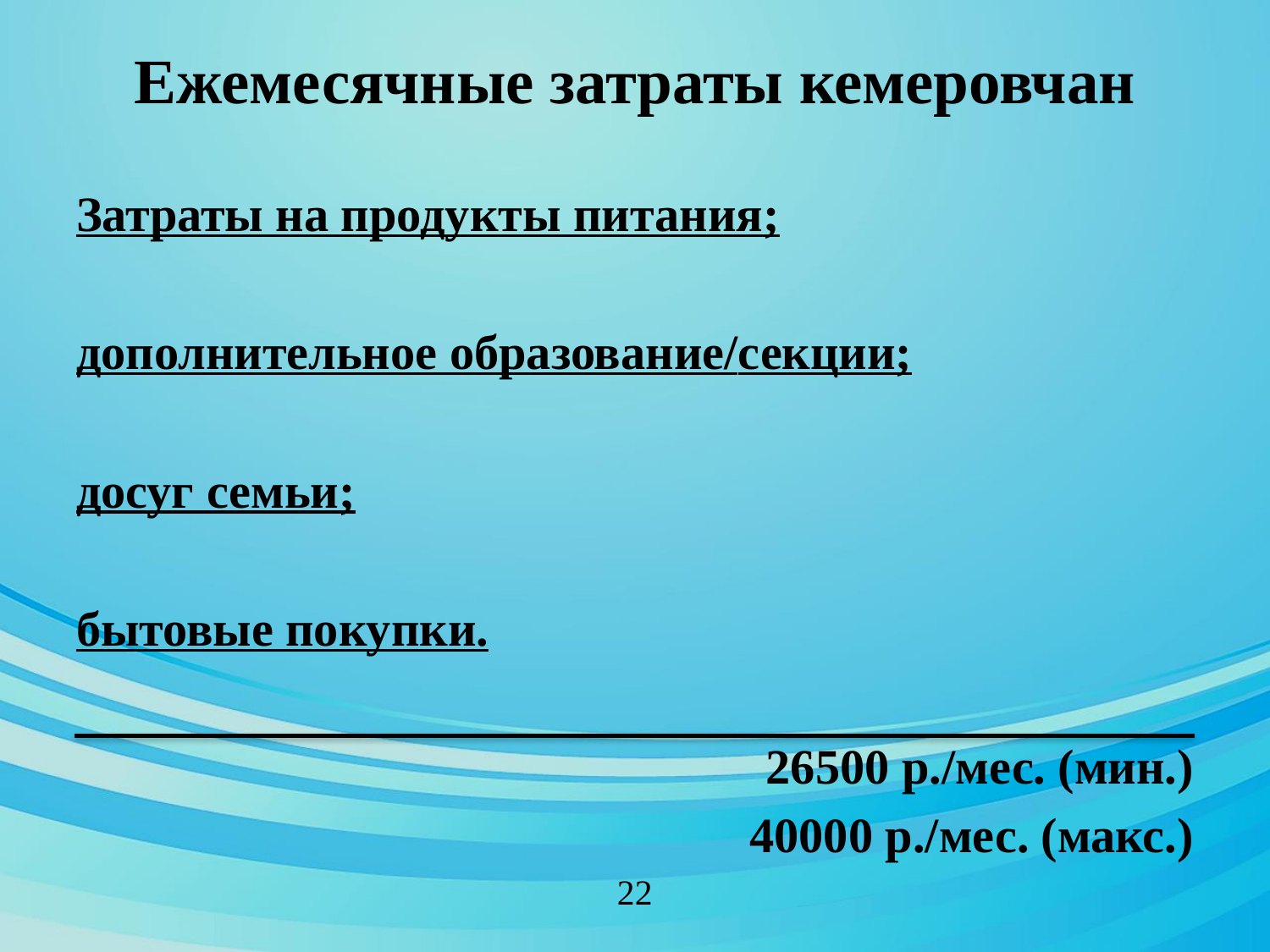

# Ежемесячные затраты кемеровчан
Затраты на продукты питания;

дополнительное образование/секции;

досуг семьи;

бытовые покупки.

26500 р./мес. (мин.)
40000 р./мес. (макс.)
22